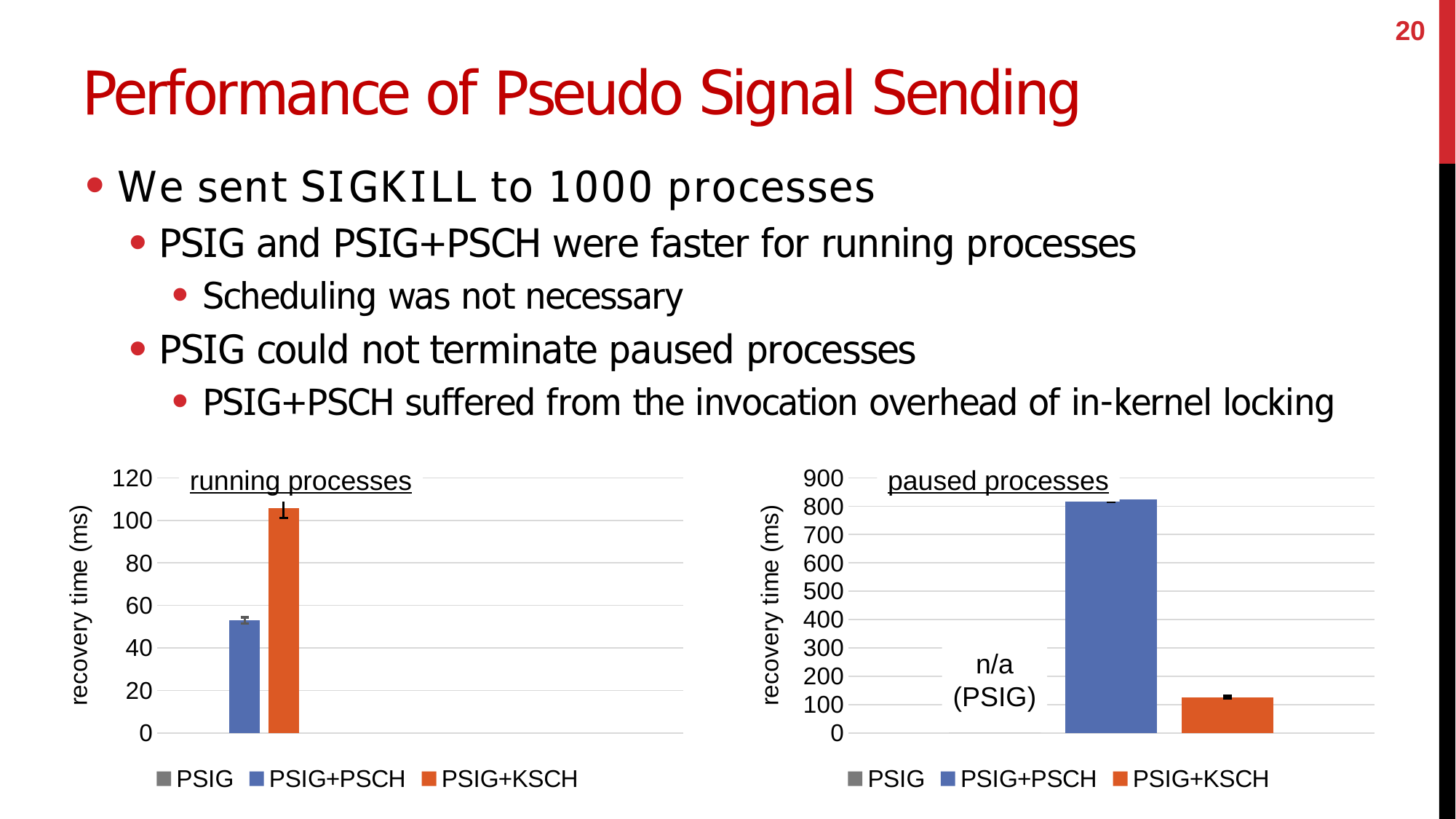

20
# Performance of Pseudo Signal Sending
We sent SIGKILL to 1000 processes
PSIG and PSIG+PSCH were faster for running processes
Scheduling was not necessary
PSIG could not terminate paused processes
PSIG+PSCH suffered from the invocation overhead of in-kernel locking

running processes

### Chart

| Category | PSIG | PSIG+PSCH | PSIG+KSCH |
|---|---|---|---|
| time | 0.0 | 824.8 | 126.5 |
paused processes

### Chart

| Category | PSIG | PSIG+PSCH | PSIG+KSCH |
|---|---|---|---|
| time | 42.6 | 52.9 | 105.8 |
n/a
(PSIG)